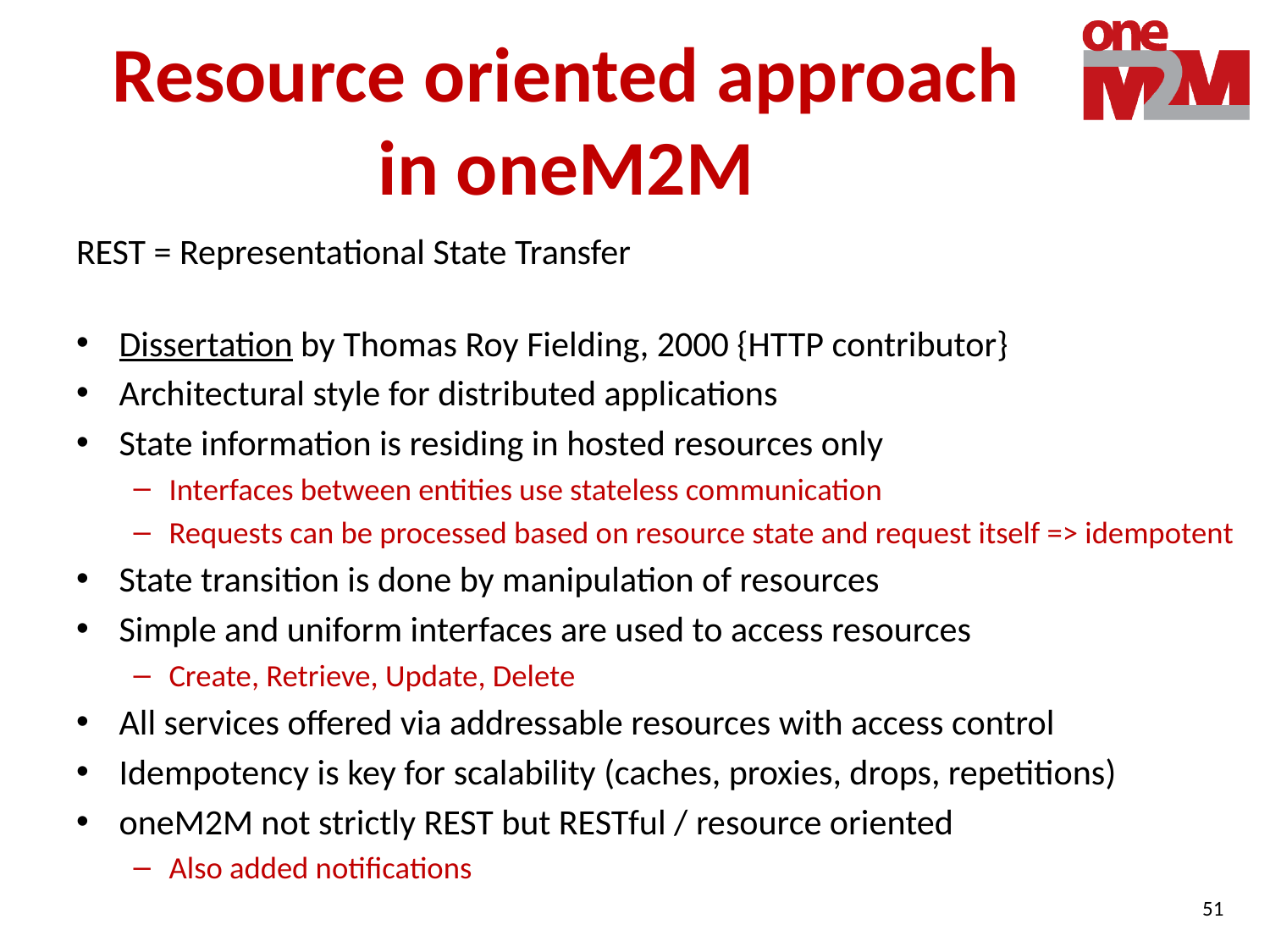

# Resource oriented approach in oneM2M
REST = Representational State Transfer
Dissertation by Thomas Roy Fielding, 2000 {HTTP contributor}
Architectural style for distributed applications
State information is residing in hosted resources only
Interfaces between entities use stateless communication
Requests can be processed based on resource state and request itself => idempotent
State transition is done by manipulation of resources
Simple and uniform interfaces are used to access resources
Create, Retrieve, Update, Delete
All services offered via addressable resources with access control
Idempotency is key for scalability (caches, proxies, drops, repetitions)
oneM2M not strictly REST but RESTful / resource oriented
Also added notifications